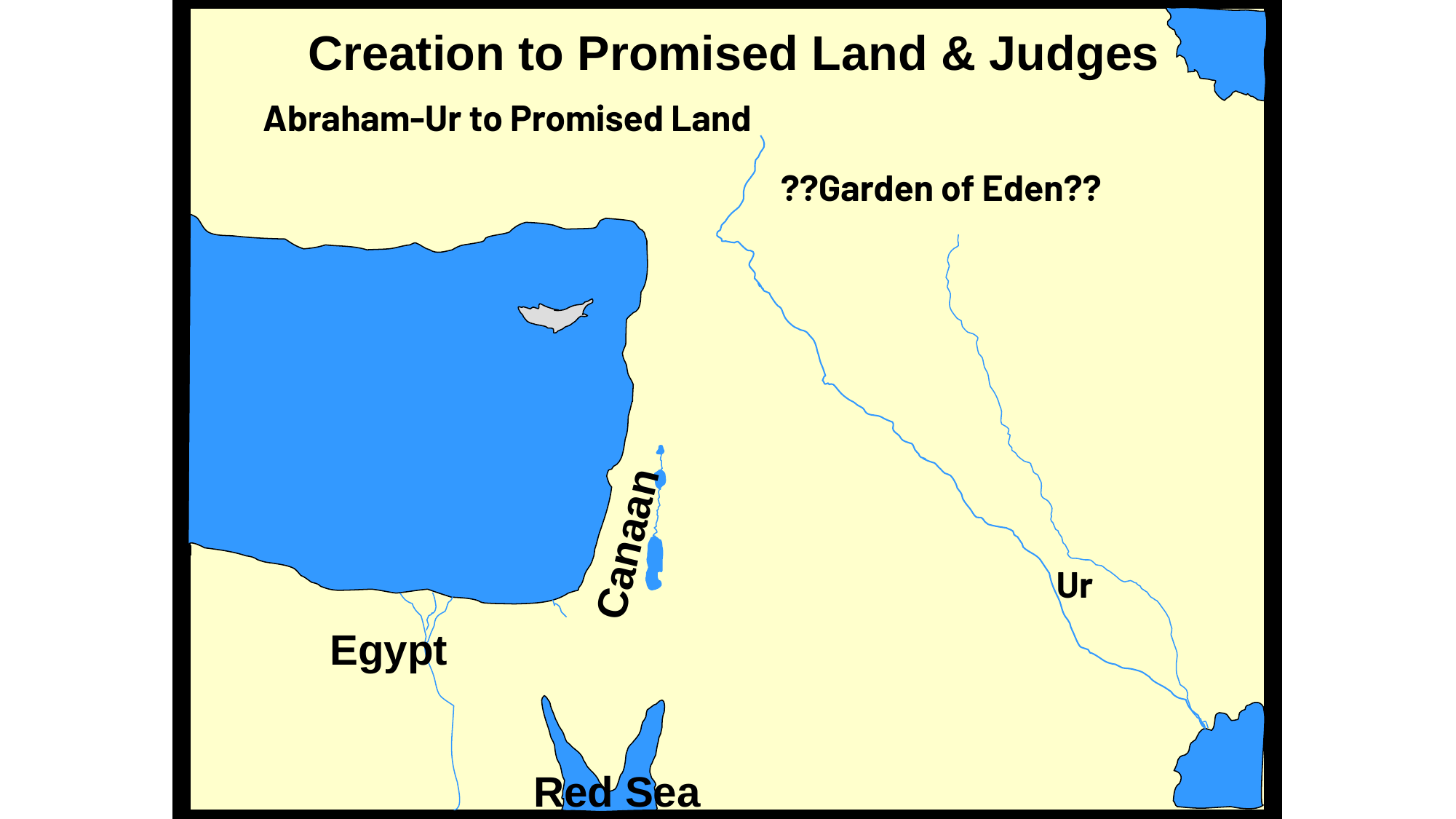

Creation to Promised Land & Judges
Abraham-Ur to Promised Land

??Garden of Eden??

Canaan

Ur

Egypt

Red Sea